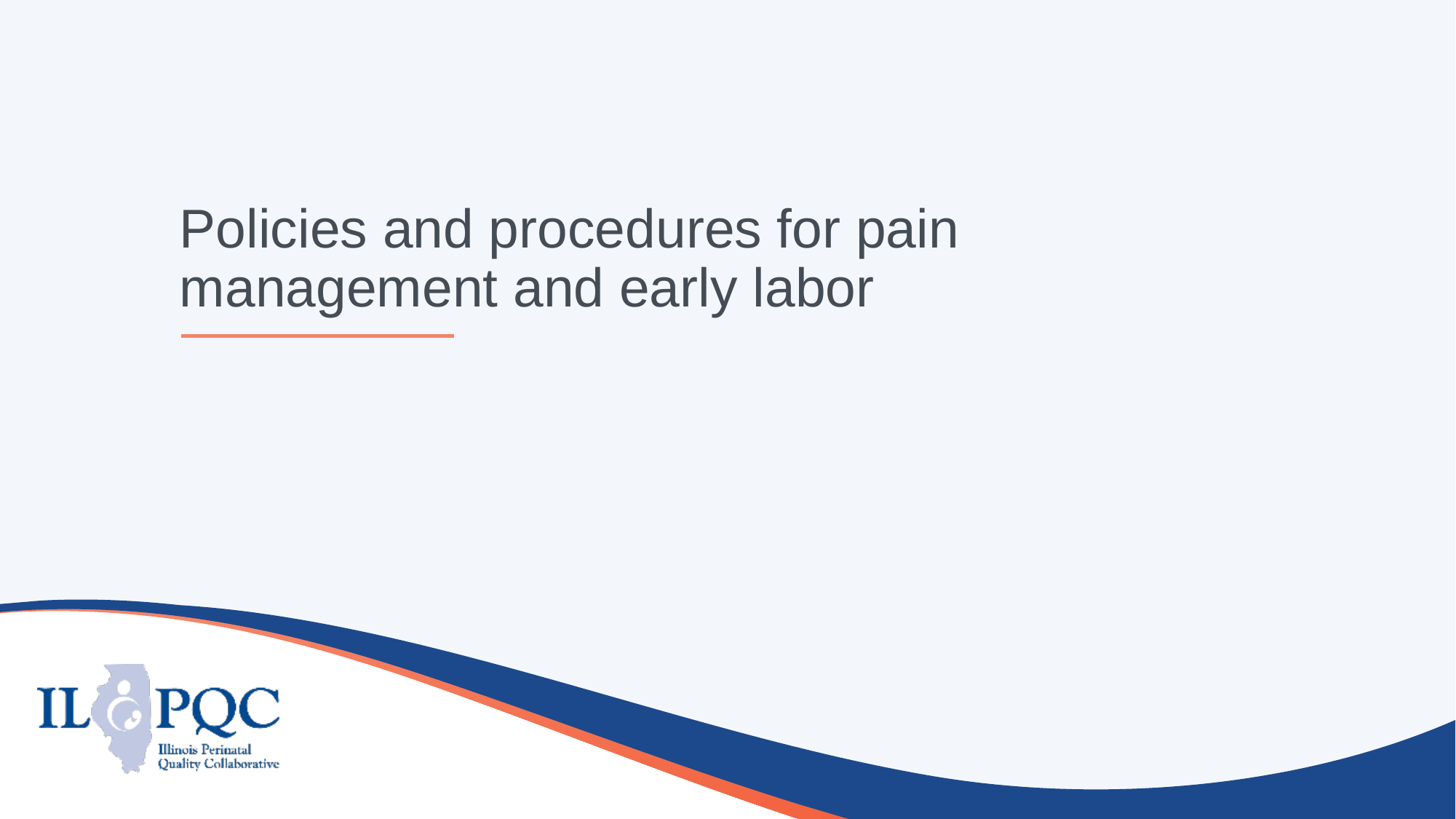

# Policies and procedures for pain management and early labor